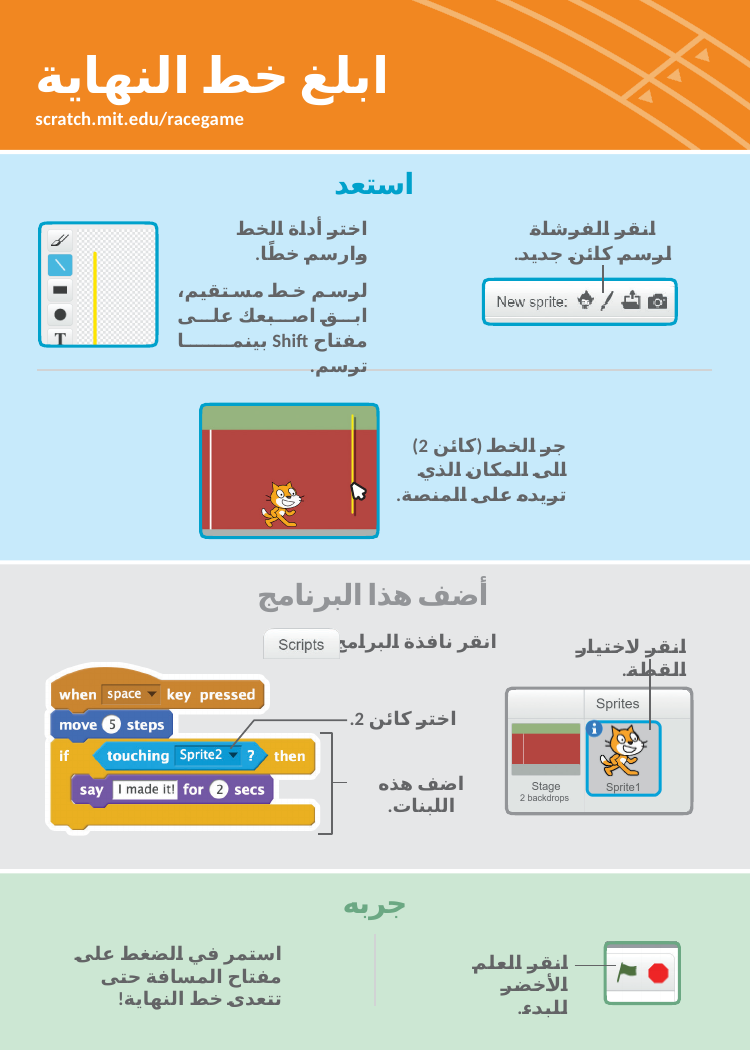

# ابلغ خط النهاية
scratch.mit.edu/racegame

استعد
اختر أداة الخط وارسم خطًا.
لرسم خط مستقيم، ابق اصبعك على مفتاح Shift بينما ترسم.
انقر الفرشاة لرسم كائن جديد.

جر الخط (كائن 2) الى المكان الذي تريده على المنصة.

أضف هذا البرنامج
	انقر نافذة البرامج

انقر لاختيار القطة.

اختر كائن 2.

اضف هذه اللبنات.

جربه

استمر في الضغط على مفتاح المسافة حتى تتعدى خط النهاية!

انقر العلم الأخضر للبدء.